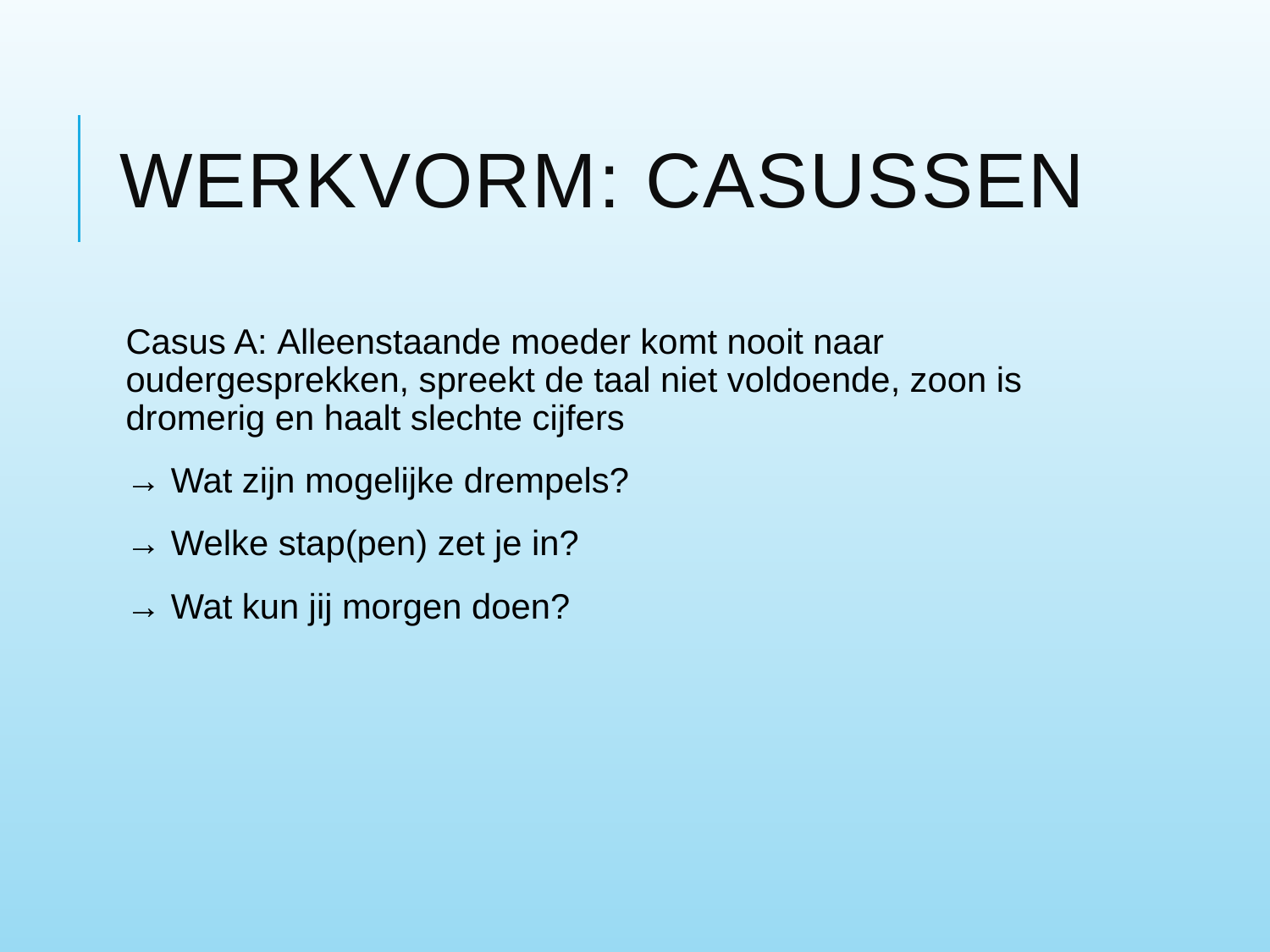

# Werkvorm: Casussen
Casus A: Alleenstaande moeder komt nooit naar oudergesprekken, spreekt de taal niet voldoende, zoon is dromerig en haalt slechte cijfers
→ Wat zijn mogelijke drempels?
→ Welke stap(pen) zet je in?
→ Wat kun jij morgen doen?